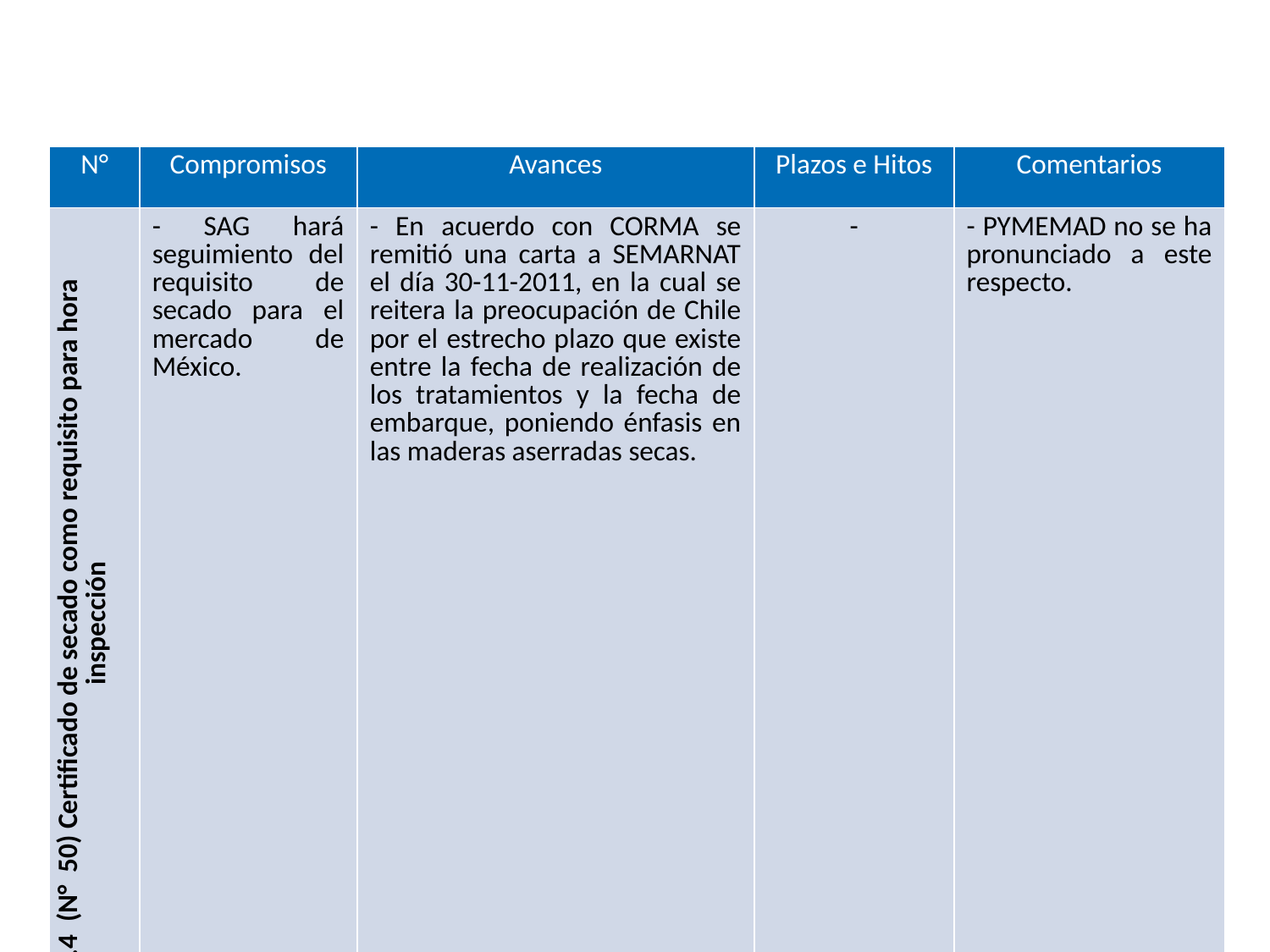

| N° | Compromisos | Avances | Plazos e Hitos | Comentarios |
| --- | --- | --- | --- | --- |
| F.4 (N° 50) Certificado de secado como requisito para hora inspección | - SAG hará seguimiento del requisito de secado para el mercado de México. | - En acuerdo con CORMA se remitió una carta a SEMARNAT el día 30-11-2011, en la cual se reitera la preocupación de Chile por el estrecho plazo que existe entre la fecha de realización de los tratamientos y la fecha de embarque, poniendo énfasis en las maderas aserradas secas. | - | - PYMEMAD no se ha pronunciado a este respecto. |